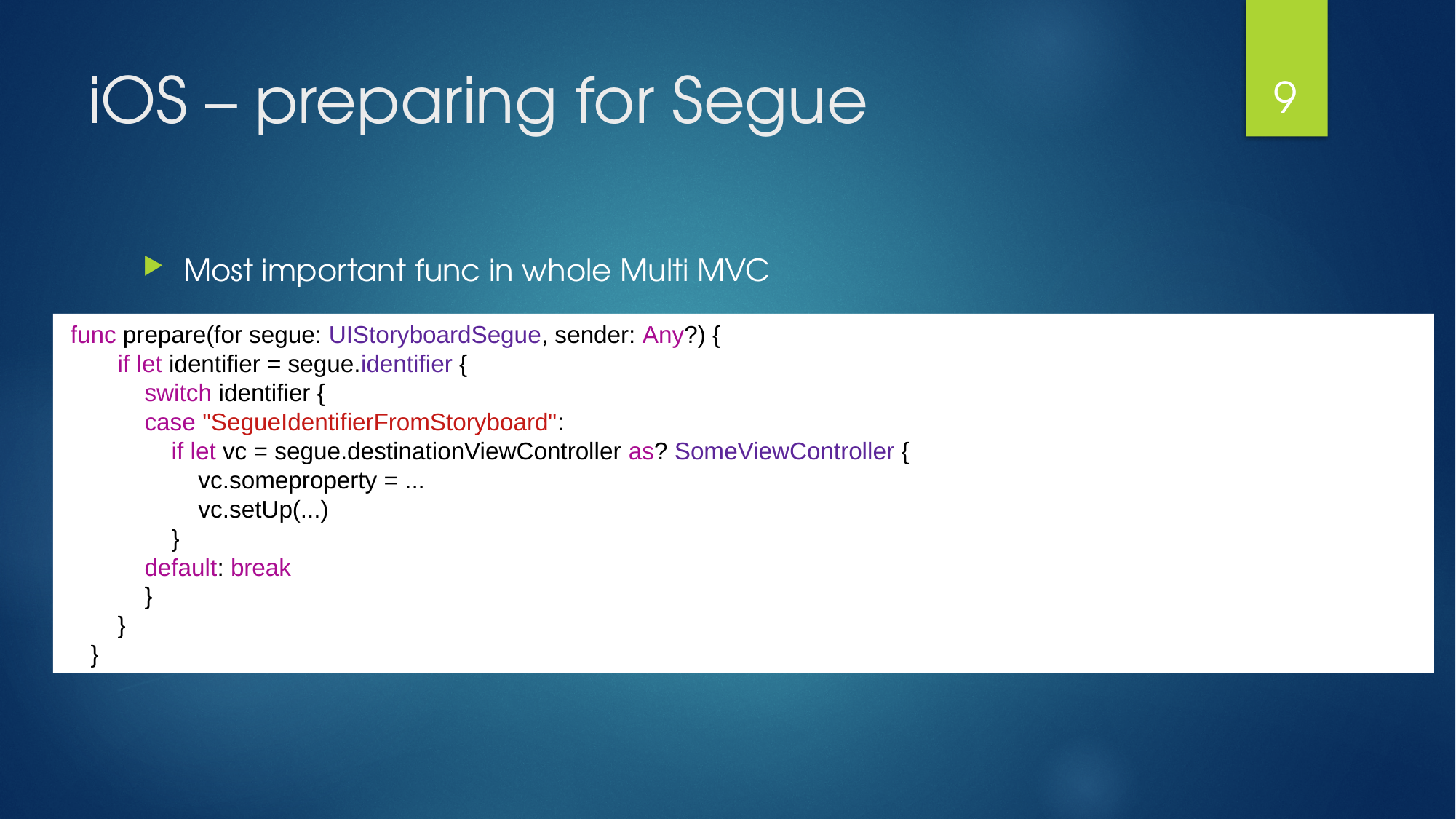

9
# iOS – preparing for Segue
Most important func in whole Multi MVC
 func prepare(for segue: UIStoryboardSegue, sender: Any?) {
        if let identifier = segue.identifier {
            switch identifier {
            case "SegueIdentifierFromStoryboard":
                if let vc = segue.destinationViewController as? SomeViewController {
                    vc.someproperty = ...
                    vc.setUp(...)
                }
            default: break
            }
        }
    }